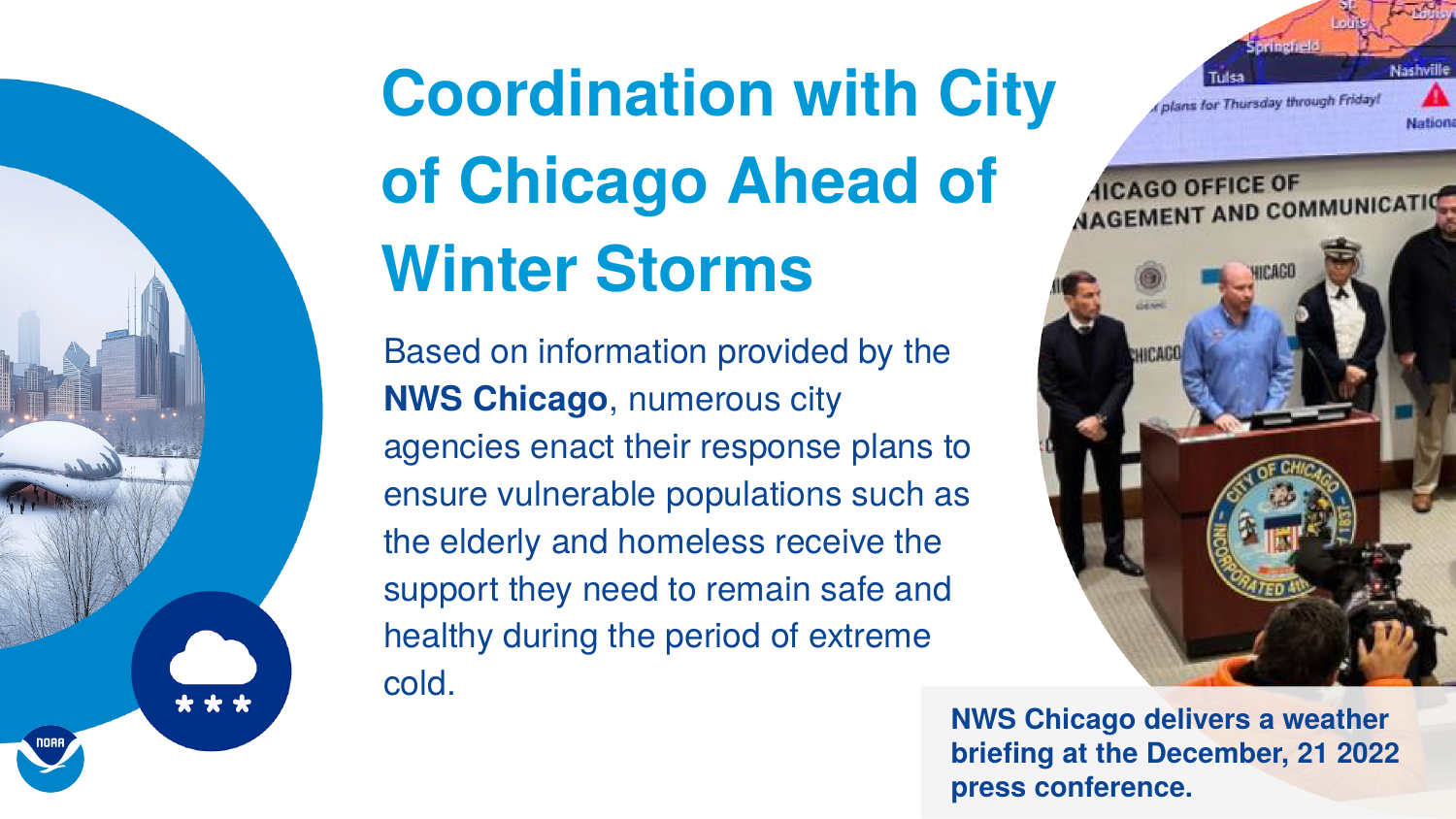

Coordination with City of Chicago Ahead of Winter Storms
Based on information provided by the NWS Chicago, numerous city agencies enact their response plans to ensure vulnerable populations such as the elderly and homeless receive the support they need to remain safe and healthy during the period of extreme cold.

NWS Chicago delivers a weather briefing at the December, 21 2022 press conference.